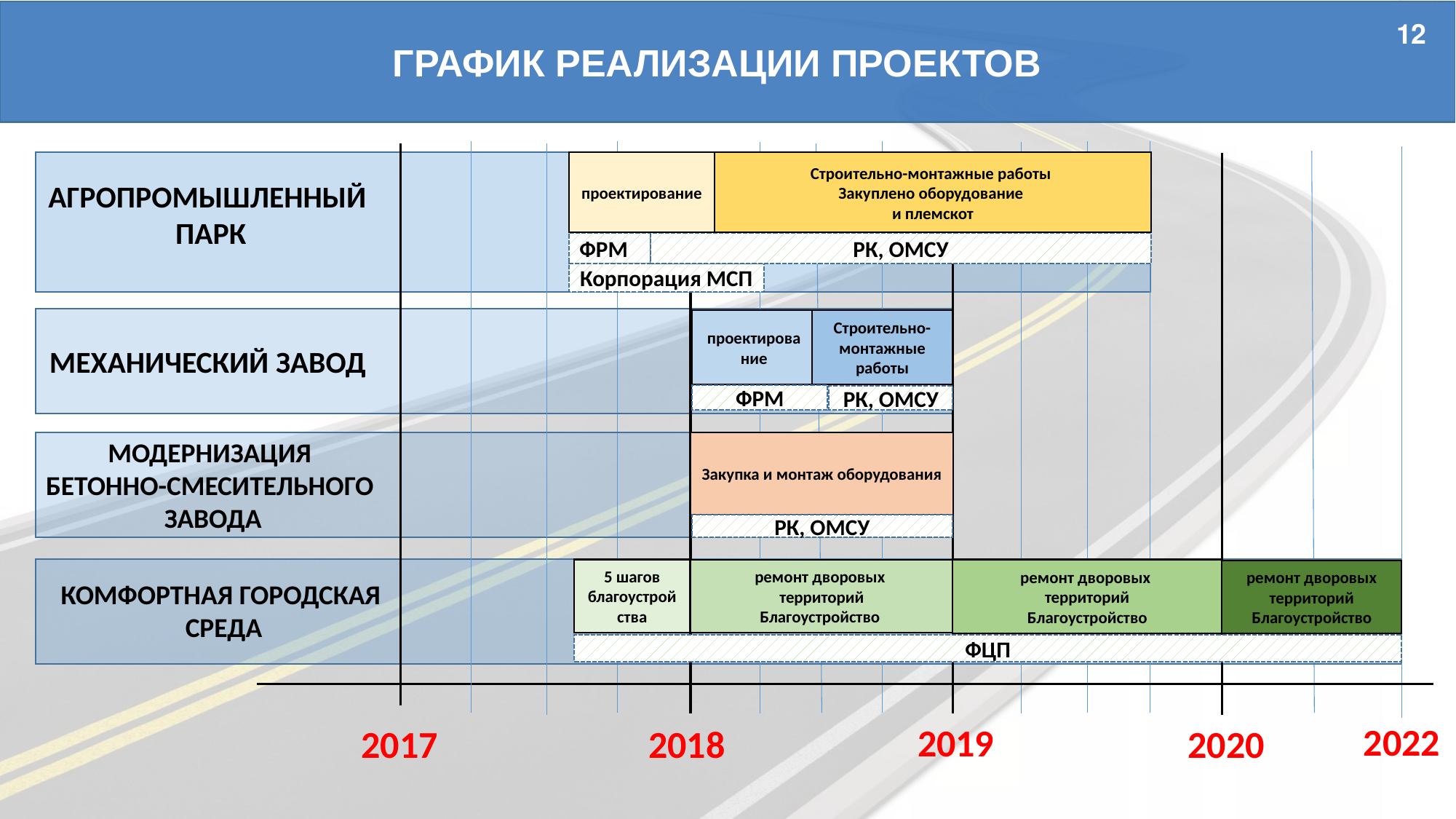

ГРАФИК РЕАЛИЗАЦИИ ПРОЕКТОВ
12

проектирование
Строительно-монтажные работы
Закуплено оборудование
и племскот
АГРОПРОМЫШЛЕННЫЙ
ПАРК
РК, ОМСУ
ФРМ
Корпорация МСП

проектирование
Строительно-монтажные
работы
МЕХАНИЧЕСКИЙ ЗАВОД
ФРМ
РК, ОМСУ
МОДЕРНИЗАЦИЯ
БЕТОННО-СМЕСИТЕЛЬНОГО
ЗАВОДА

Закупка и монтаж оборудования
РК, ОМСУ

5 шагов
благоустройства
ремонт дворовых
территорий
Благоустройство
ремонт дворовых
территорий
Благоустройство
ремонт дворовых территорий
Благоустройство
КОМФОРТНАЯ ГОРОДСКАЯ
СРЕДА
ФЦП
2022
2019
2017
2020
2018